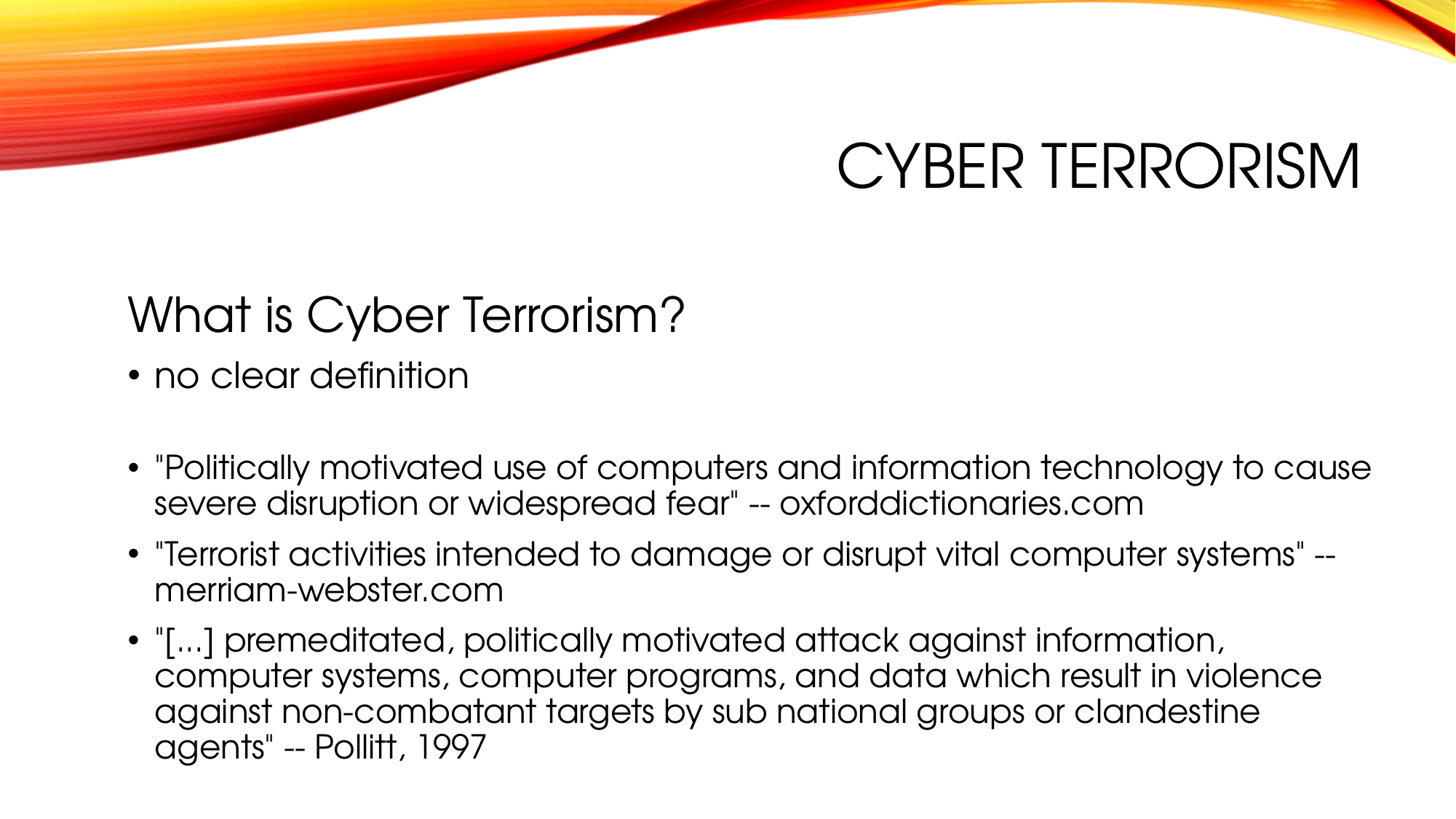

# CYBER TERRORISM
What is Cyber Terrorism?
no clear definition

"Politically motivated use of computers and information technology to cause severe disruption or widespread fear" -- oxforddictionaries.com
"Terrorist activities intended to damage or disrupt vital computer systems" -- merriam-webster.com
"[...] premeditated, politically motivated attack against information, computer systems, computer programs, and data which result in violence against non-combatant targets by sub national groups or clandestine agents" -- Pollitt, 1997